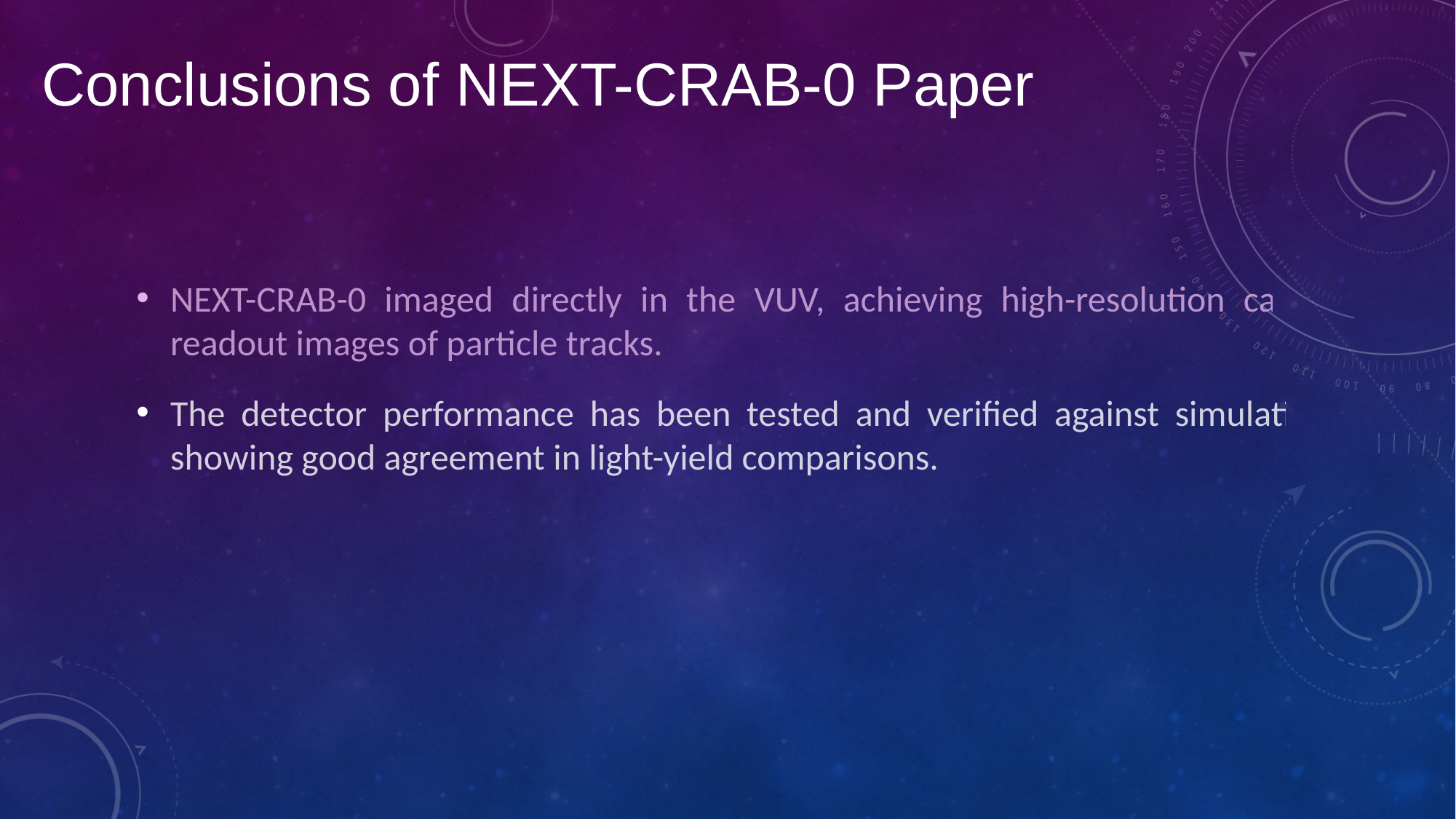

Conclusions of NEXT-CRAB-0 Paper
NEXT-CRAB-0 imaged directly in the VUV, achieving high-resolution camera readout images of particle tracks.
The detector performance has been tested and verified against simulations, showing good agreement in light-yield comparisons.